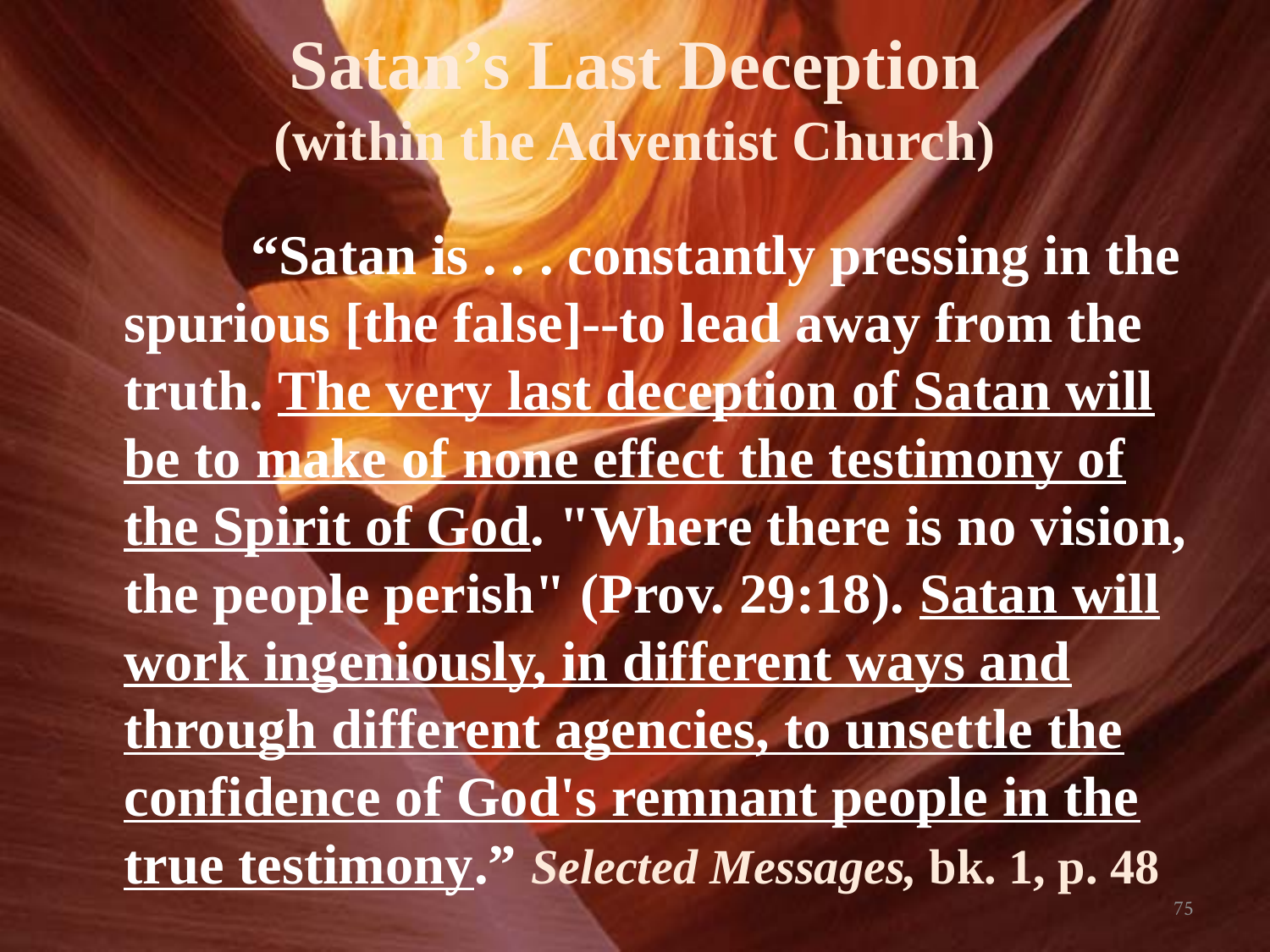

# Satan’s Last Deception (within the Adventist Church)
		“Satan is . . . constantly pressing in the spurious [the false]--to lead away from the truth. The very last deception of Satan will be to make of none effect the testimony of the Spirit of God. "Where there is no vision, the people perish" (Prov. 29:18). Satan will work ingeniously, in different ways and through different agencies, to unsettle the confidence of God's remnant people in the true testimony.” Selected Messages, bk. 1, p. 48
75